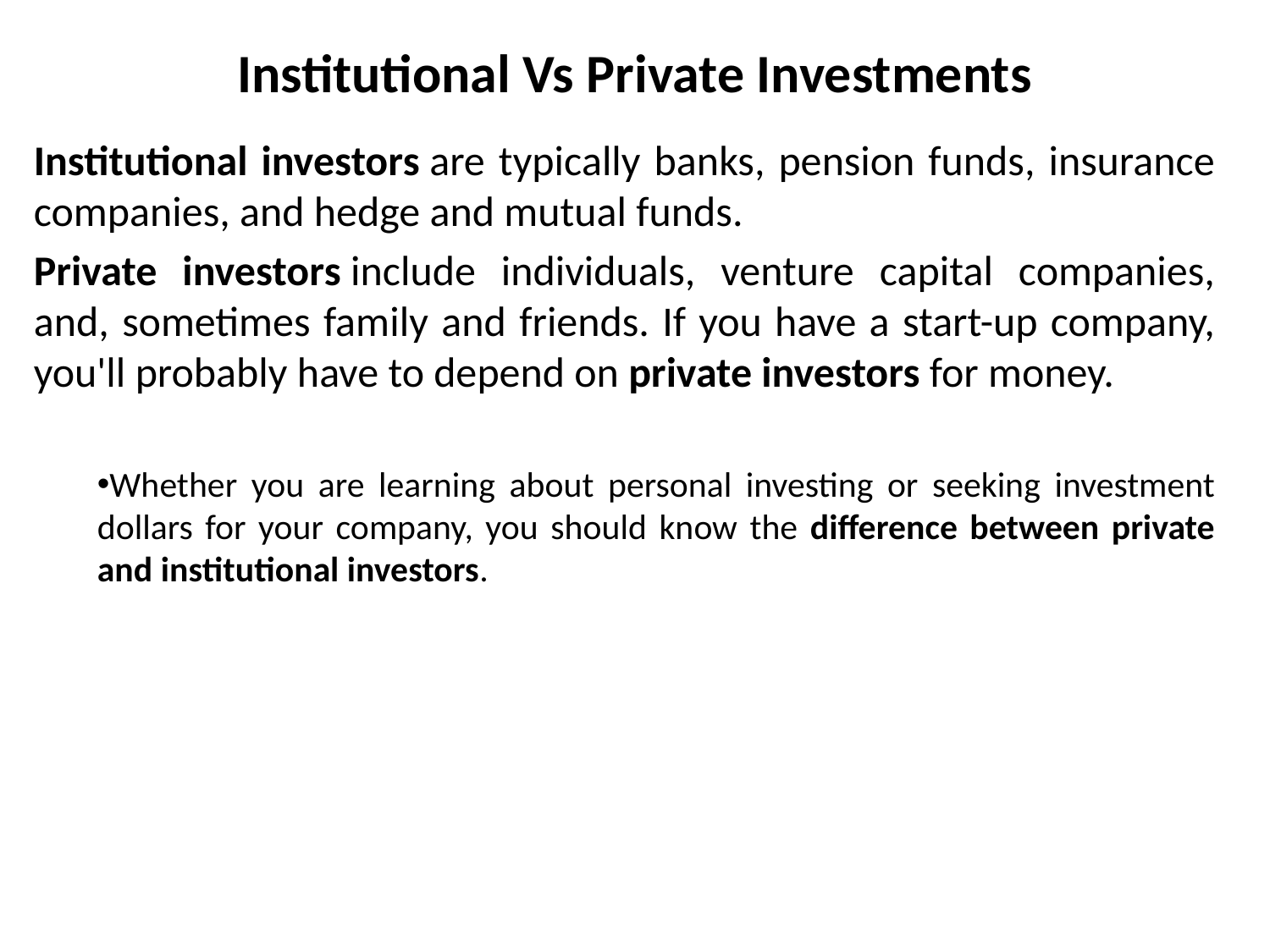

# Institutional Vs Private Investments
Institutional investors are typically banks, pension funds, insurance companies, and hedge and mutual funds.
Private investors include individuals, venture capital companies, and, sometimes family and friends. If you have a start-up company, you'll probably have to depend on private investors for money.

Whether you are learning about personal investing or seeking investment dollars for your company, you should know the difference between private and institutional investors.